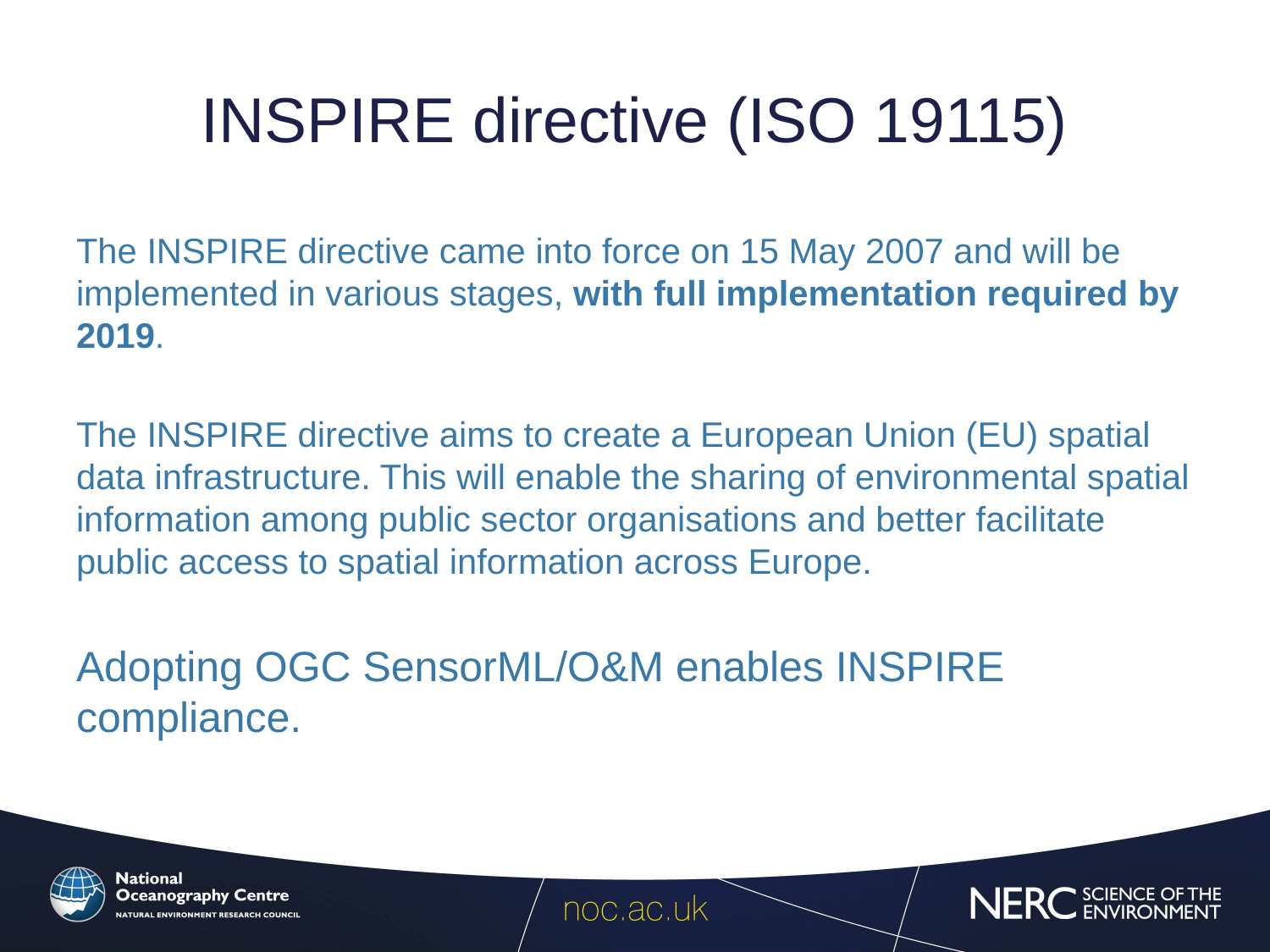

# INSPIRE directive (ISO 19115)
The INSPIRE directive came into force on 15 May 2007 and will be implemented in various stages, with full implementation required by 2019.

The INSPIRE directive aims to create a European Union (EU) spatial data infrastructure. This will enable the sharing of environmental spatial information among public sector organisations and better facilitate public access to spatial information across Europe.

Adopting OGC SensorML/O&M enables INSPIRE compliance.